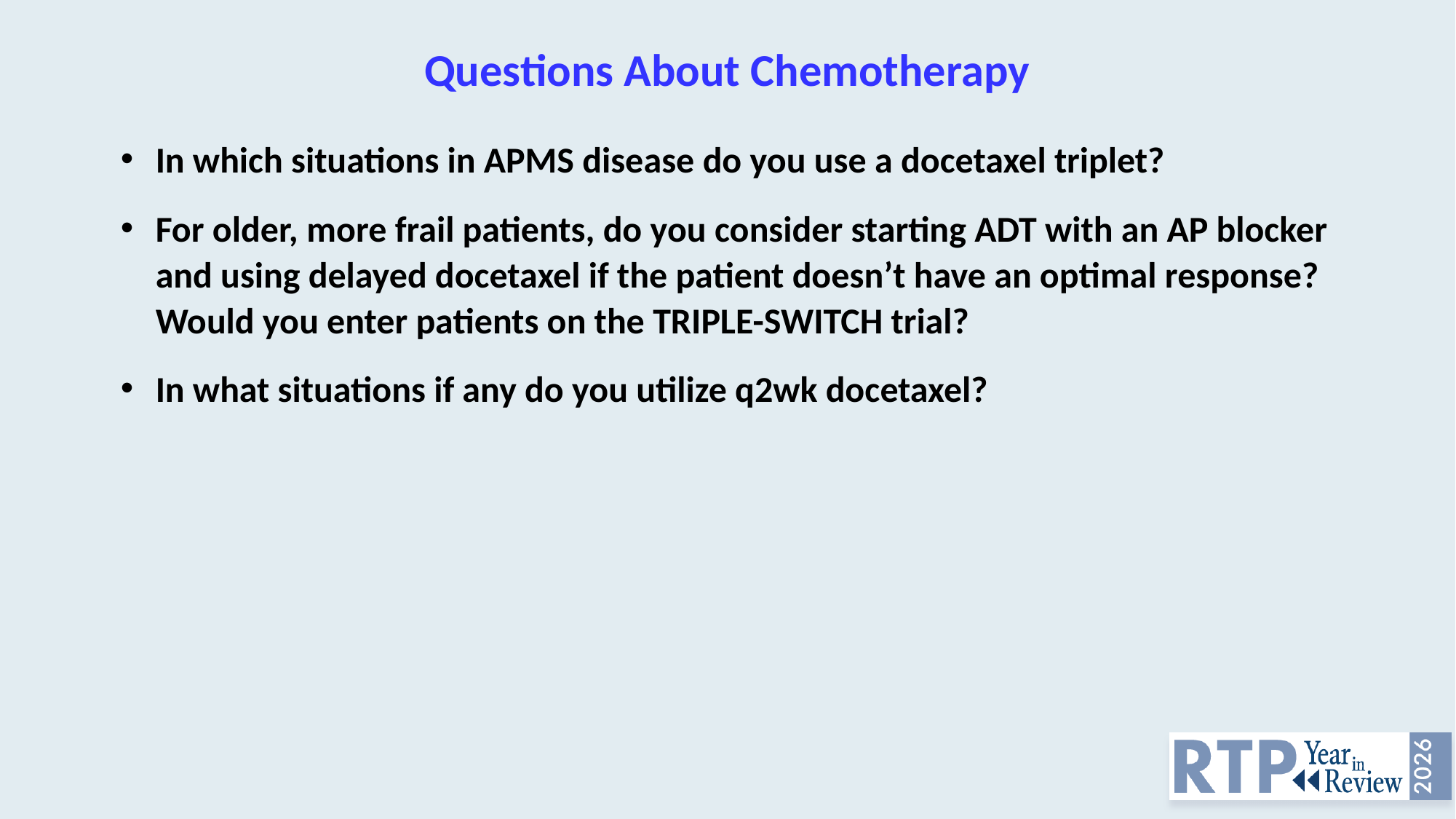

# Questions About Chemotherapy
In which situations in APMS disease do you use a docetaxel triplet?
For older, more frail patients, do you consider starting ADT with an AP blocker and using delayed docetaxel if the patient doesn’t have an optimal response? Would you enter patients on the TRIPLE-SWITCH trial?
In what situations if any do you utilize q2wk docetaxel?